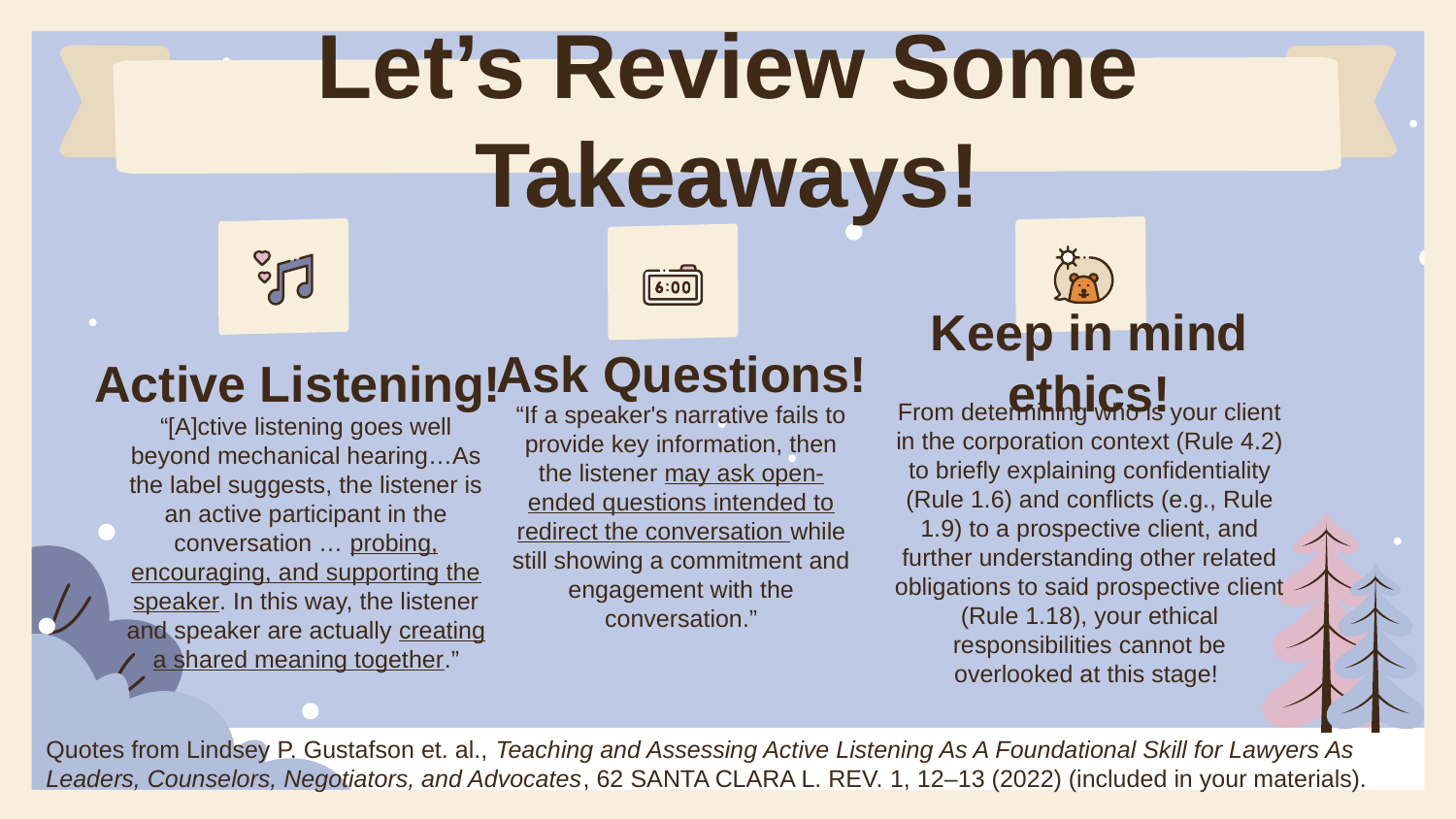

Let’s Review Some Takeaways!

Keep in mind ethics!
Ask Questions!
# Active Listening!
From determining who is your client in the corporation context (Rule 4.2) to briefly explaining confidentiality (Rule 1.6) and conflicts (e.g., Rule 1.9) to a prospective client, and further understanding other related obligations to said prospective client (Rule 1.18), your ethical responsibilities cannot be overlooked at this stage!
“If a speaker's narrative fails to provide key information, then the listener may ask open-ended questions intended to redirect the conversation while still showing a commitment and engagement with the conversation.”
“[A]ctive listening goes well beyond mechanical hearing…As the label suggests, the listener is an active participant in the conversation … probing, encouraging, and supporting the speaker. In this way, the listener and speaker are actually creating a shared meaning together.”
Quotes from Lindsey P. Gustafson et. al., Teaching and Assessing Active Listening As A Foundational Skill for Lawyers As Leaders, Counselors, Negotiators, and Advocates, 62 Santa Clara L. Rev. 1, 12–13 (2022) (included in your materials).